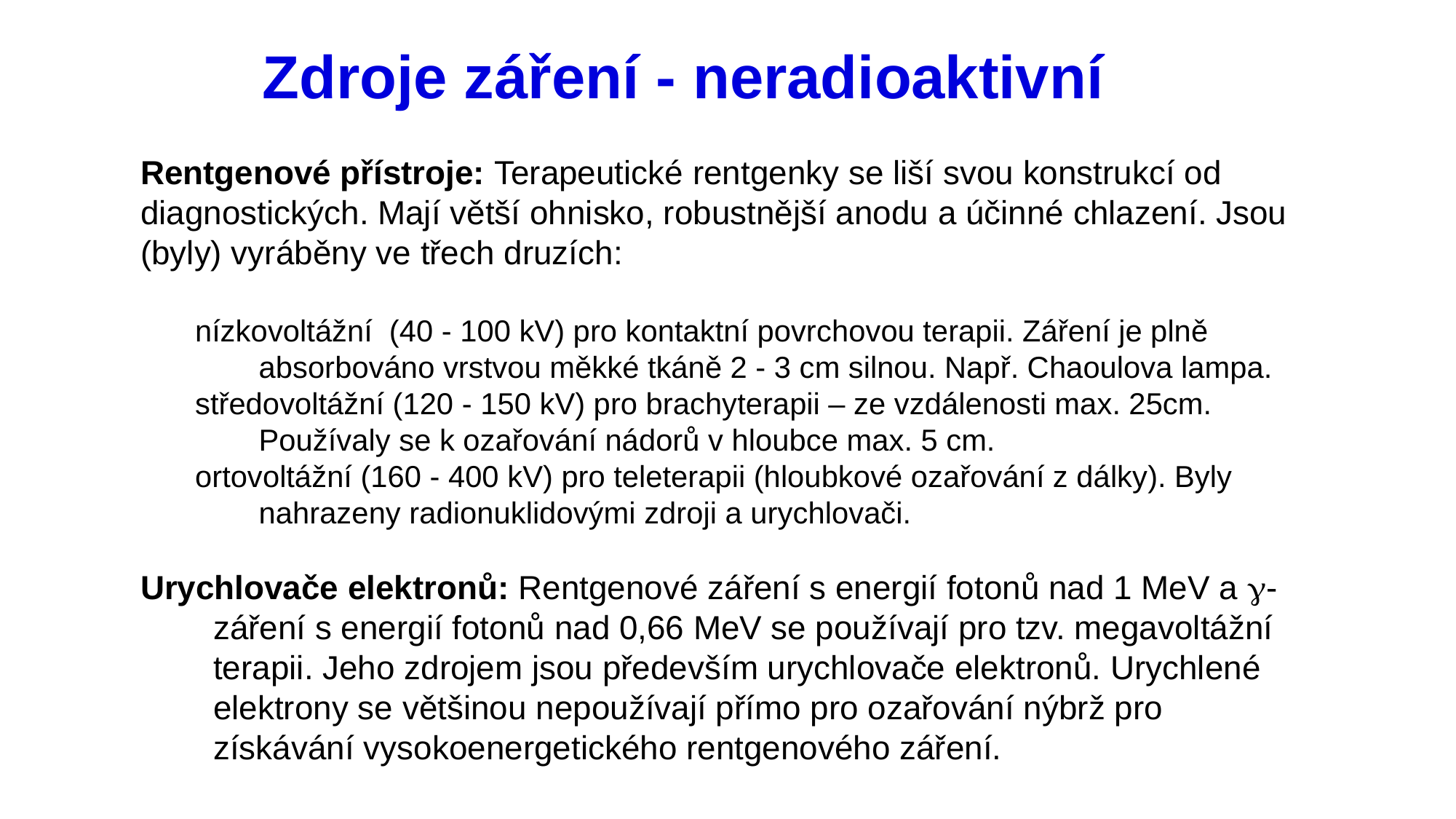

# Zdroje záření - neradioaktivní
Rentgenové přístroje: Terapeutické rentgenky se liší svou konstrukcí od diagnostických. Mají větší ohnisko, robustnější anodu a účinné chlazení. Jsou (byly) vyráběny ve třech druzích:

nízkovoltážní  (40 - 100 kV) pro kontaktní povrchovou terapii. Záření je plně absorbováno vrstvou měkké tkáně 2 - 3 cm silnou. Např. Chaoulova lampa.
středovoltážní (120 - 150 kV) pro brachyterapii – ze vzdálenosti max. 25cm. Používaly se k ozařování nádorů v hloubce max. 5 cm.
ortovoltážní (160 - 400 kV) pro teleterapii (hloubkové ozařování z dálky). Byly nahrazeny radionuklidovými zdroji a urychlovači.

Urychlovače elektronů: Rentgenové záření s energií fotonů nad 1 MeV a γ-záření s energií fotonů nad 0,66 MeV se používají pro tzv. megavoltážní terapii. Jeho zdrojem jsou především urychlovače elektronů. Urychlené elektrony se většinou nepoužívají přímo pro ozařování nýbrž pro získávání vysokoenergetického rentgenového záření.